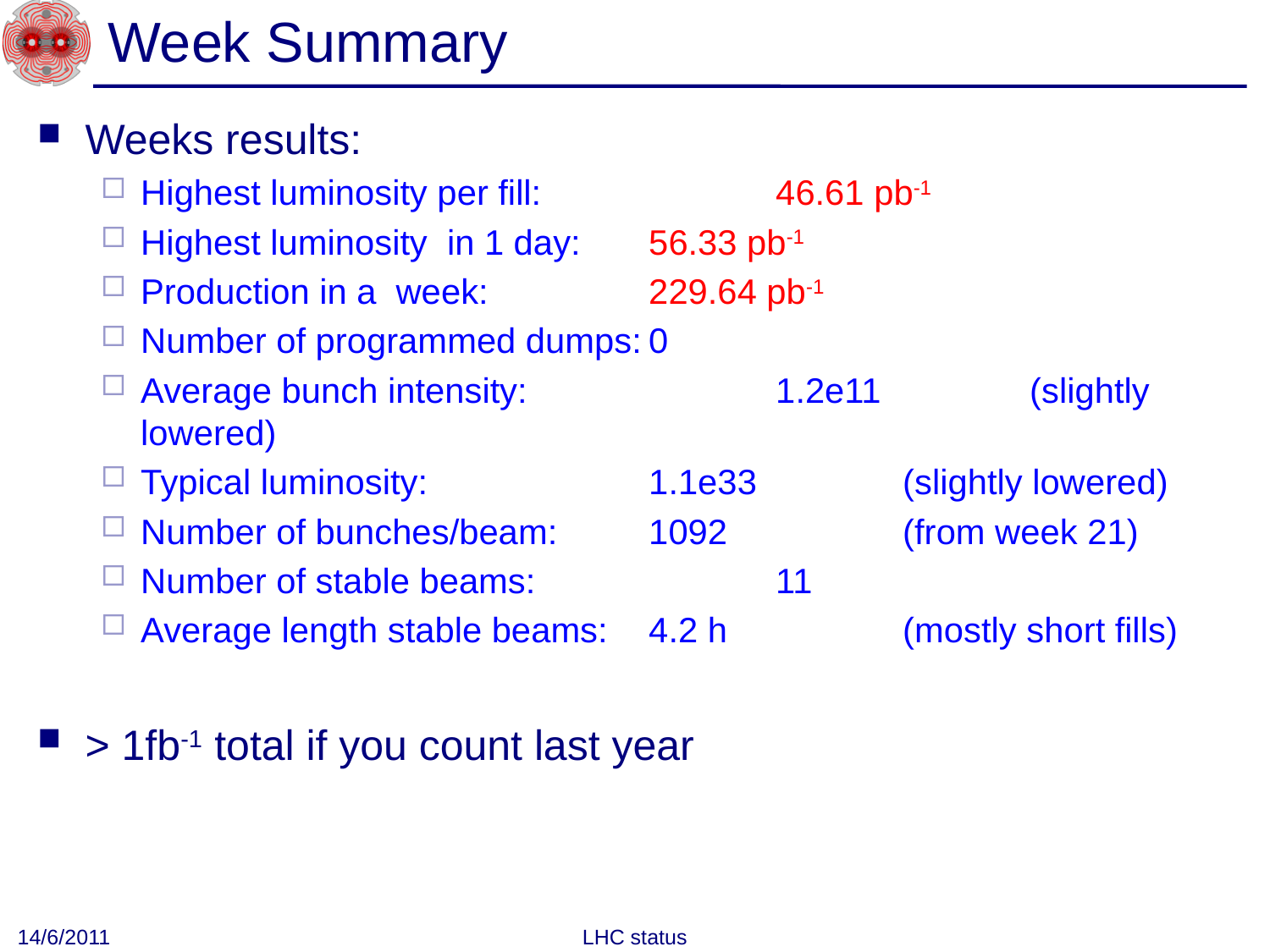

# Week Summary
Weeks results:
Highest luminosity per fill:		46.61 pb-1
Highest luminosity  in 1 day:	56.33 pb-1
Production in a  week:		229.64 pb-1
Number of programmed dumps:	0
Average bunch intensity:		1.2e11		(slightly lowered)
Typical luminosity:		1.1e33		(slightly lowered)
Number of bunches/beam:	1092		(from week 21)
Number of stable beams:		11
Average length stable beams:	4.2 h		(mostly short fills)

> 1fb-1 total if you count last year

14/6/2011
LHC status